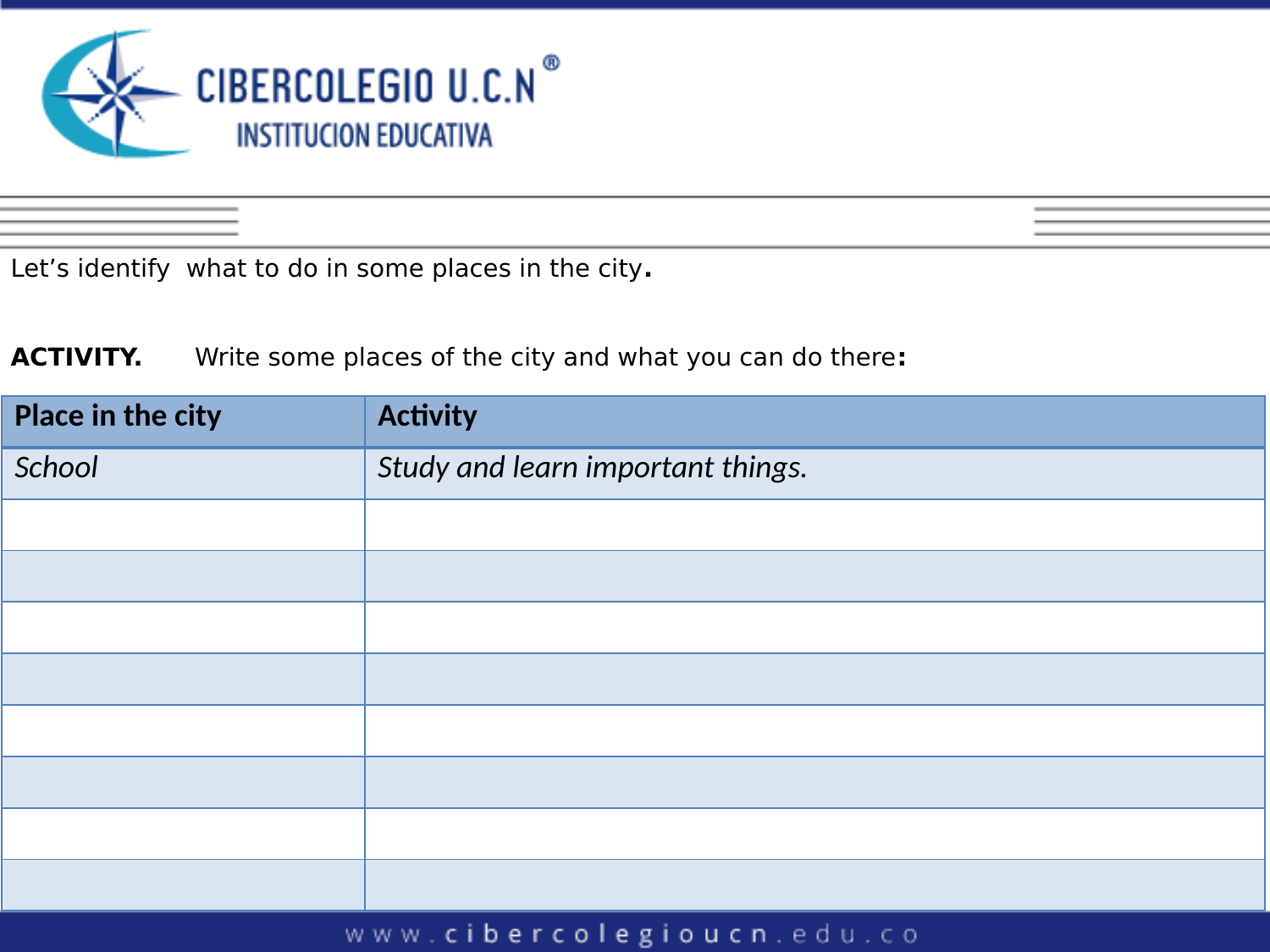

Let’s identify  what to do in some places in the city.

ACTIVITY.      Write some places of the city and what you can do there:
| Place in the city | Activity |
| --- | --- |
| School | Study and learn important things. |
|  |  |
|  |  |
|  |  |
|  |  |
|  |  |
|  |  |
|  |  |
|  |  |